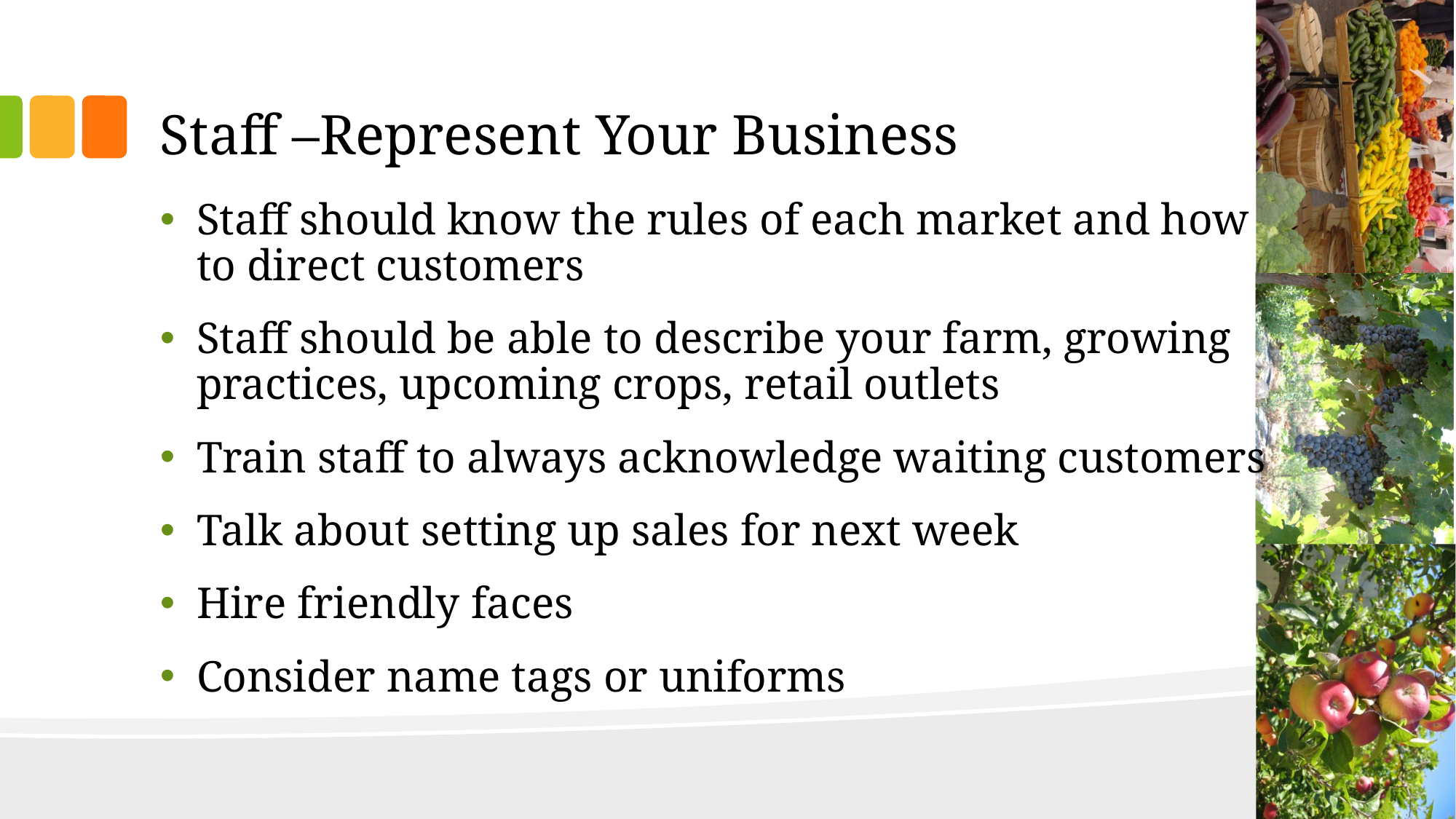

# Staff –Represent Your Business
Staff should know the rules of each market and how to direct customers
Staff should be able to describe your farm, growing practices, upcoming crops, retail outlets
Train staff to always acknowledge waiting customers
Talk about setting up sales for next week
Hire friendly faces
Consider name tags or uniforms